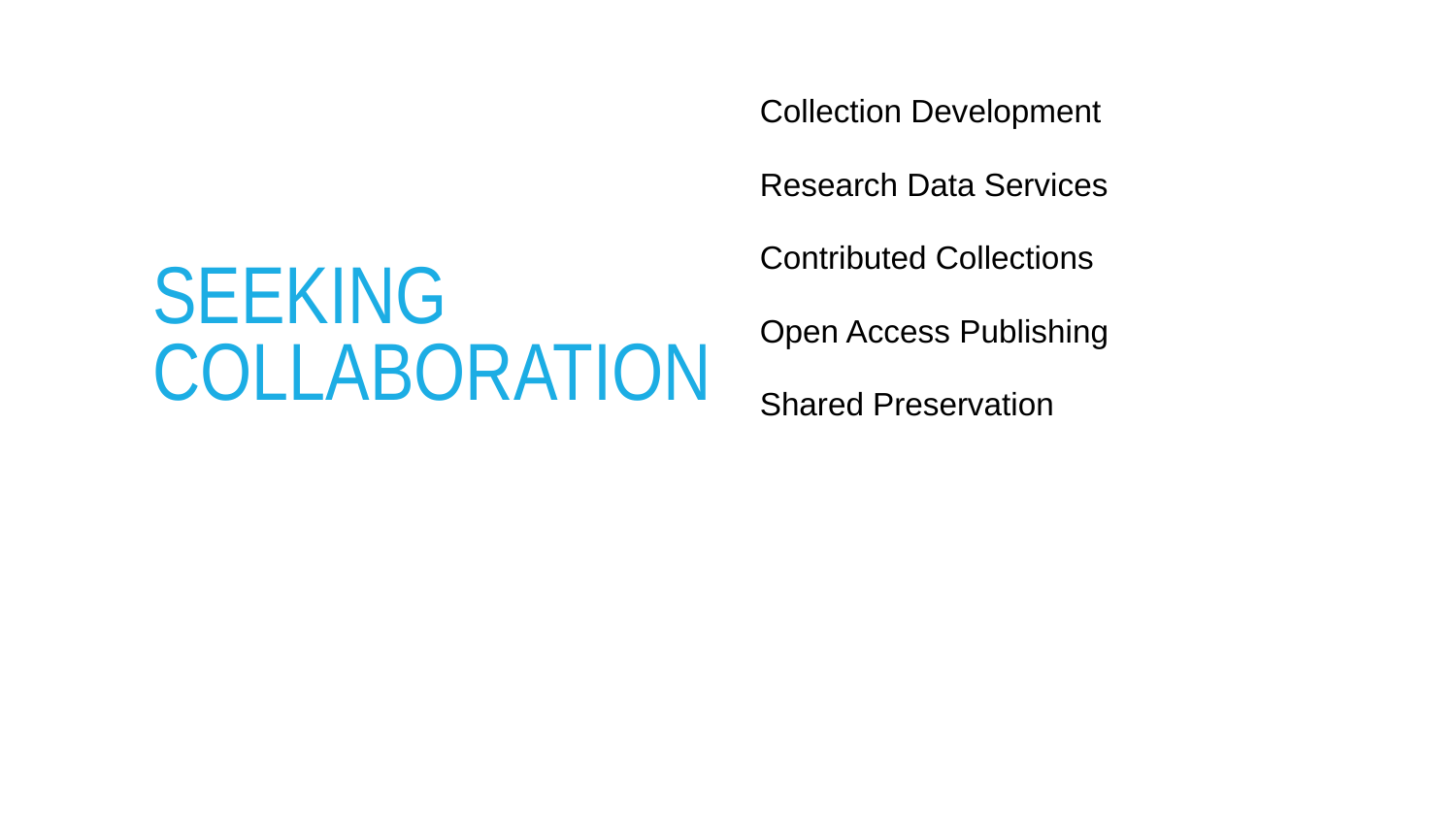

Collection Development
Research Data Services
Contributed Collections
Open Access Publishing
Shared Preservation

Seeking
collaboration